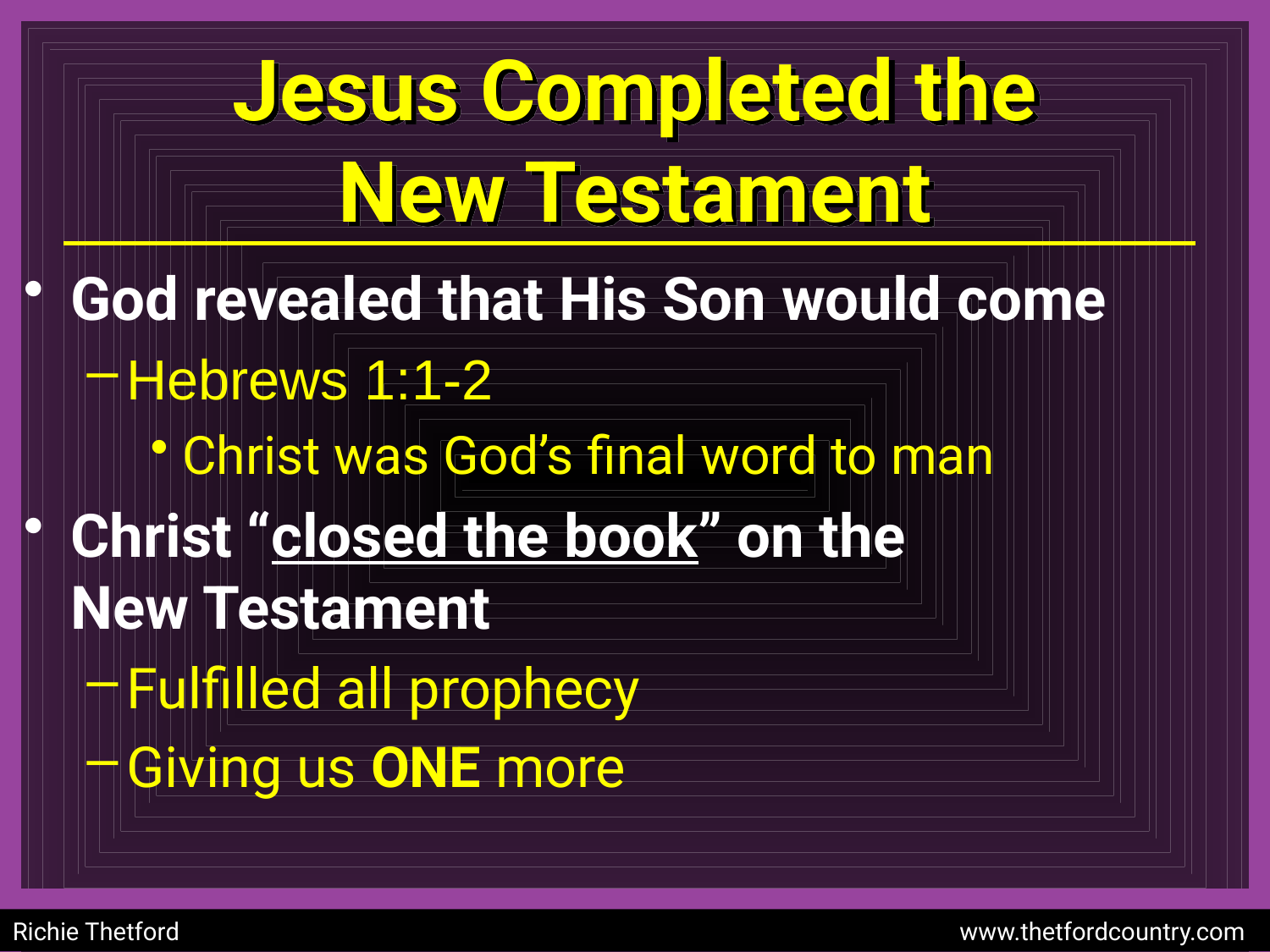

# Jesus Completed the New Testament
God revealed that His Son would come
Hebrews 1:1-2
Christ was God’s final word to man
Christ “closed the book” on the
New Testament
Fulfilled all prophecy
Giving us ONE more

Richie Thetford				                                                   www.thetfordcountry.com